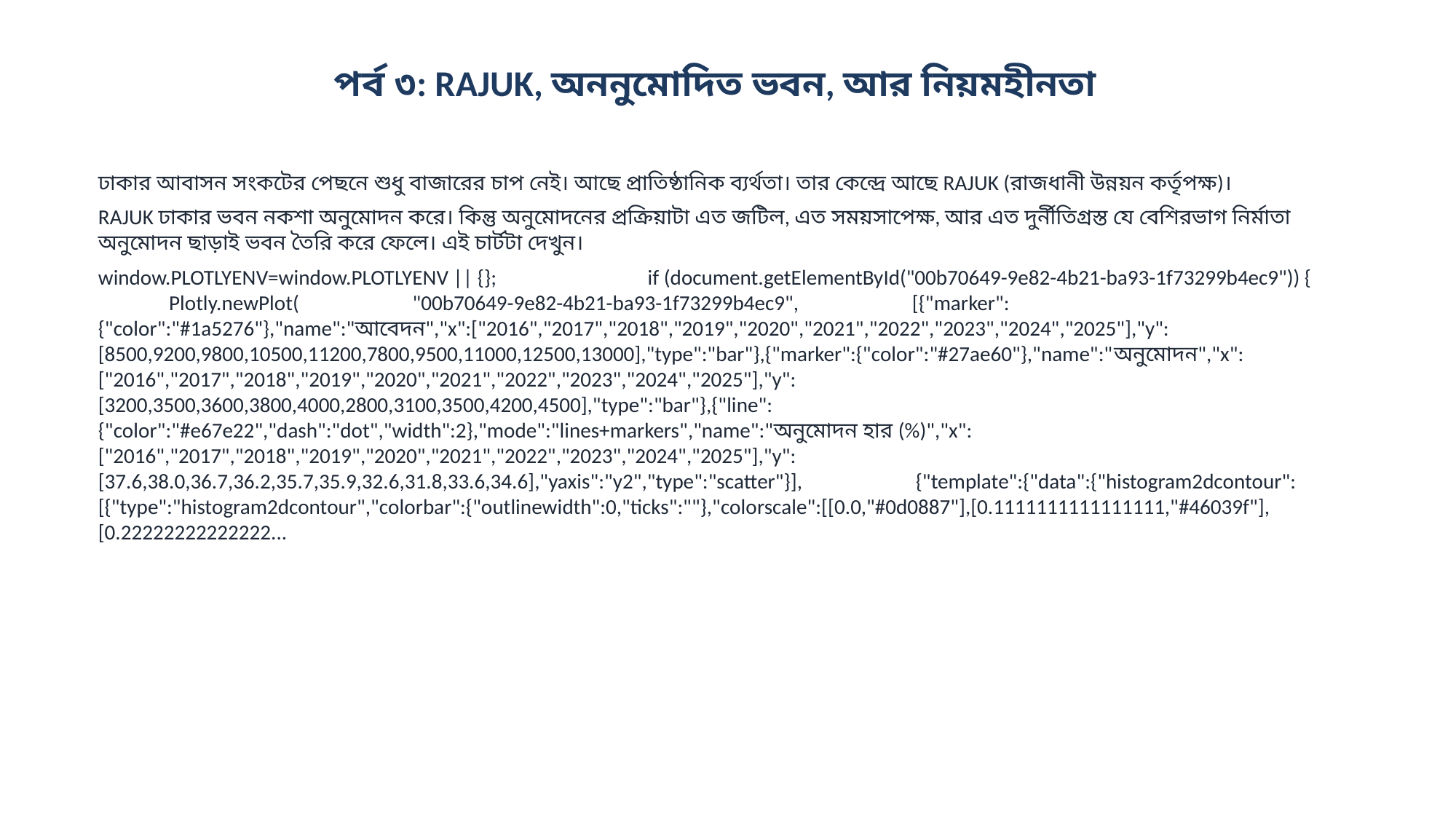

পর্ব ৩: RAJUK, অননুমোদিত ভবন, আর নিয়মহীনতা
ঢাকার আবাসন সংকটের পেছনে শুধু বাজারের চাপ নেই। আছে প্রাতিষ্ঠানিক ব্যর্থতা। তার কেন্দ্রে আছে RAJUK (রাজধানী উন্নয়ন কর্তৃপক্ষ)।
RAJUK ঢাকার ভবন নকশা অনুমোদন করে। কিন্তু অনুমোদনের প্রক্রিয়াটা এত জটিল, এত সময়সাপেক্ষ, আর এত দুর্নীতিগ্রস্ত যে বেশিরভাগ নির্মাতা অনুমোদন ছাড়াই ভবন তৈরি করে ফেলে। এই চার্টটা দেখুন।
window.PLOTLYENV=window.PLOTLYENV || {};                                if (document.getElementById("00b70649-9e82-4b21-ba93-1f73299b4ec9")) {                    Plotly.newPlot(                        "00b70649-9e82-4b21-ba93-1f73299b4ec9",                        [{"marker":{"color":"#1a5276"},"name":"আবেদন","x":["2016","2017","2018","2019","2020","2021","2022","2023","2024","2025"],"y":[8500,9200,9800,10500,11200,7800,9500,11000,12500,13000],"type":"bar"},{"marker":{"color":"#27ae60"},"name":"অনুমোদন","x":["2016","2017","2018","2019","2020","2021","2022","2023","2024","2025"],"y":[3200,3500,3600,3800,4000,2800,3100,3500,4200,4500],"type":"bar"},{"line":{"color":"#e67e22","dash":"dot","width":2},"mode":"lines+markers","name":"অনুমোদন হার (%)","x":["2016","2017","2018","2019","2020","2021","2022","2023","2024","2025"],"y":[37.6,38.0,36.7,36.2,35.7,35.9,32.6,31.8,33.6,34.6],"yaxis":"y2","type":"scatter"}],                        {"template":{"data":{"histogram2dcontour":[{"type":"histogram2dcontour","colorbar":{"outlinewidth":0,"ticks":""},"colorscale":[[0.0,"#0d0887"],[0.1111111111111111,"#46039f"],[0.22222222222222...